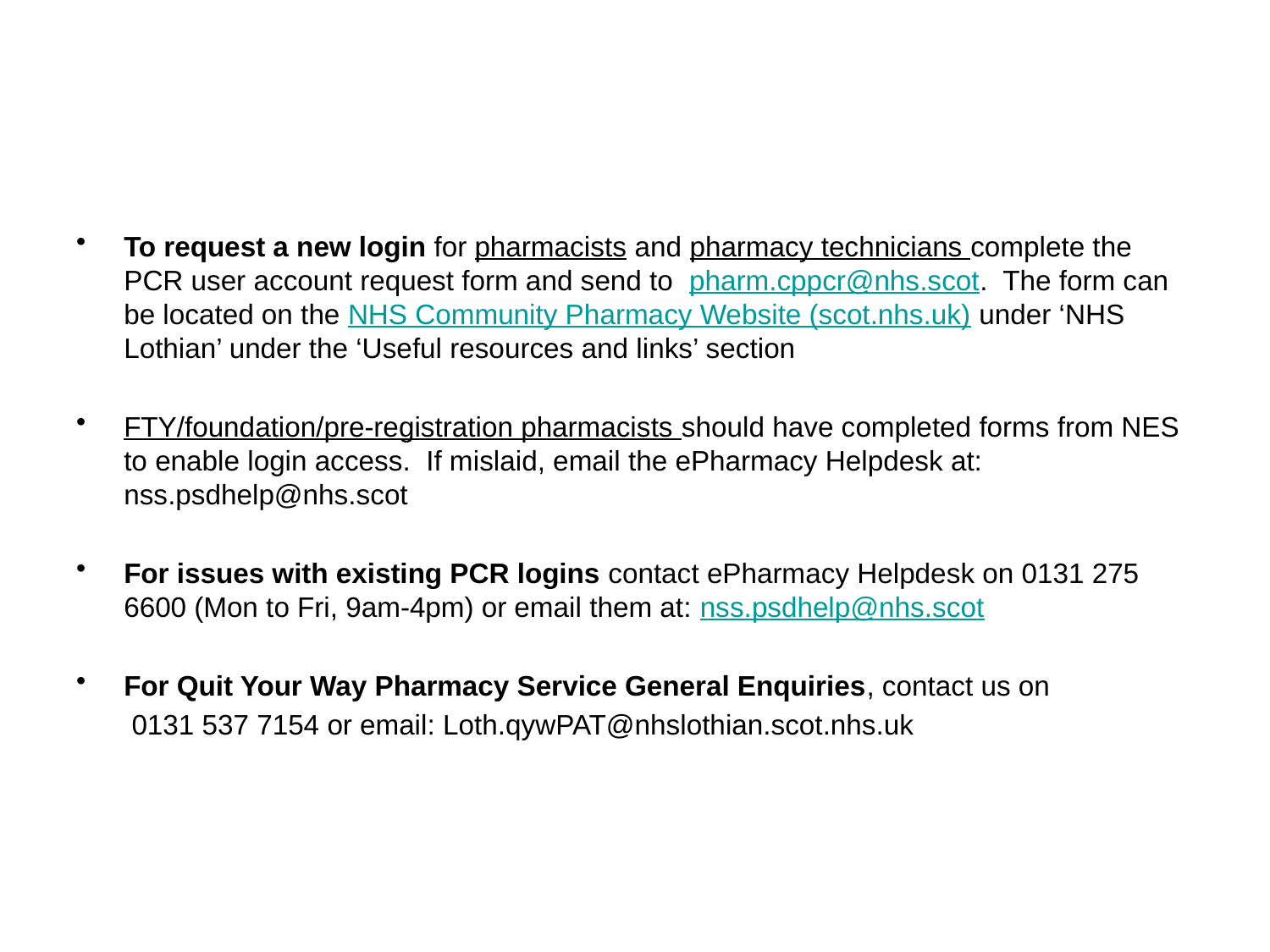

#
To request a new login for pharmacists and pharmacy technicians complete the PCR user account request form and send to  pharm.cppcr@nhs.scot.  The form can be located on the NHS Community Pharmacy Website (scot.nhs.uk) under ‘NHS Lothian’ under the ‘Useful resources and links’ section

FTY/foundation/pre-registration pharmacists should have completed forms from NES to enable login access.  If mislaid, email the ePharmacy Helpdesk at: nss.psdhelp@nhs.scot

For issues with existing PCR logins contact ePharmacy Helpdesk on 0131 275 6600 (Mon to Fri, 9am-4pm) or email them at: nss.psdhelp@nhs.scot

For Quit Your Way Pharmacy Service General Enquiries, contact us on
0131 537 7154 or email: Loth.qywPAT@nhslothian.scot.nhs.uk